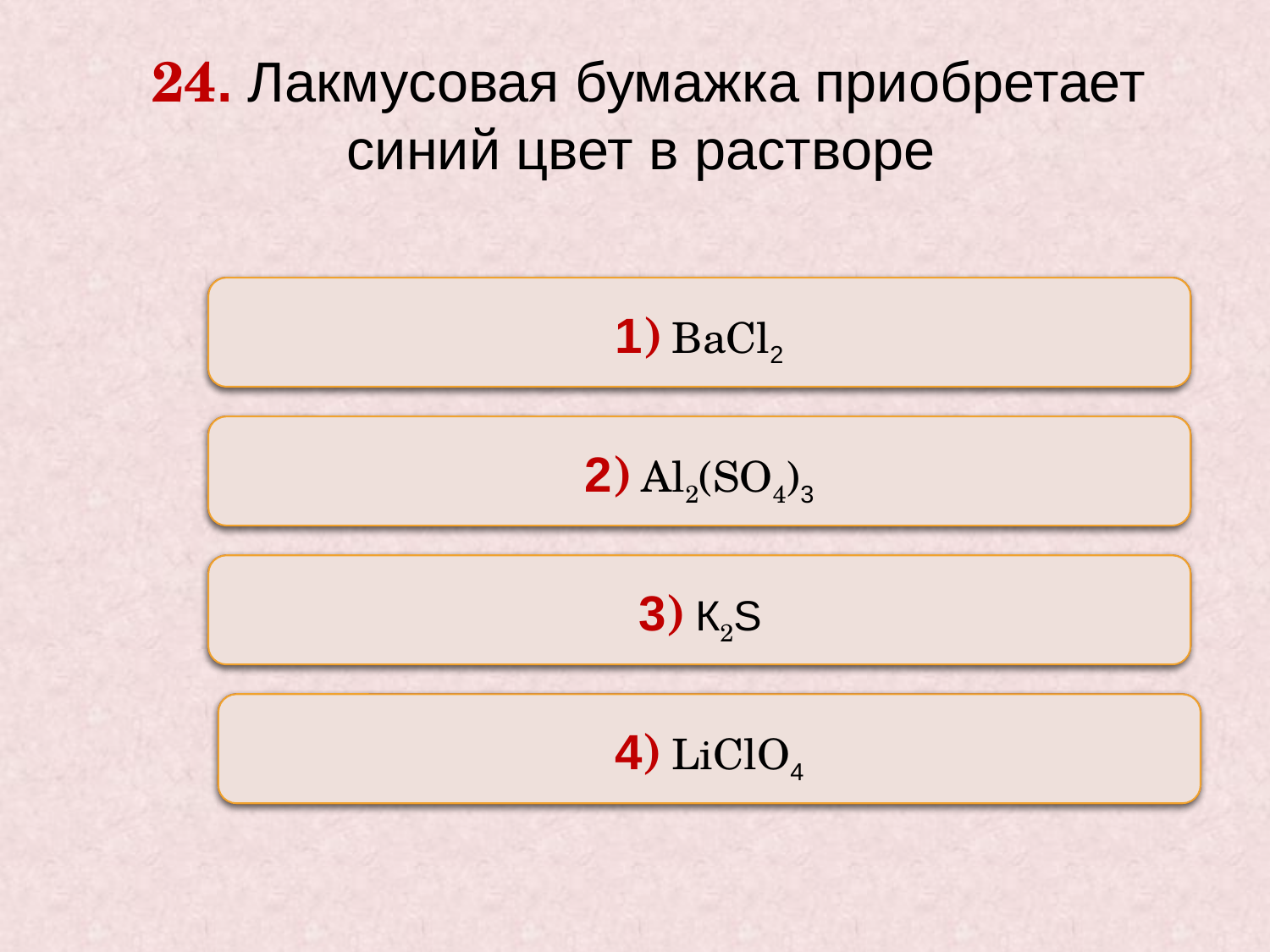

24. Лакмусовая бумажка приобретает синий цвет в растворе

Неверно

1) BaCl2
Неверно

2) Al2(SO4)3
Верно

3) К2S
Неверно

4) LiClO4